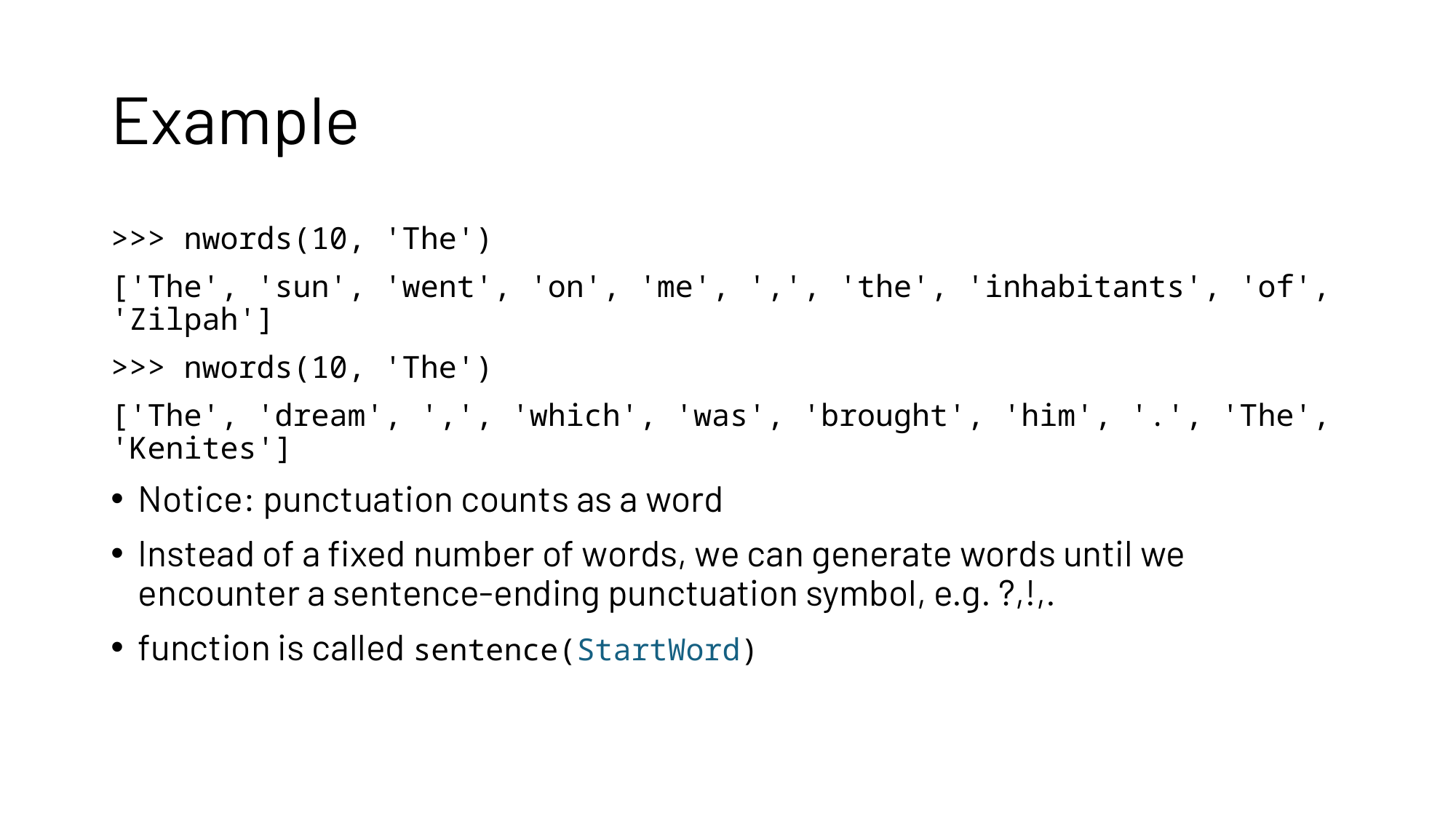

# Example
>>> nwords(10, 'The')
['The', 'sun', 'went', 'on', 'me', ',', 'the', 'inhabitants', 'of', 'Zilpah']
>>> nwords(10, 'The')
['The', 'dream', ',', 'which', 'was', 'brought', 'him', '.', 'The', 'Kenites']
Notice: punctuation counts as a word
Instead of a fixed number of words, we can generate words until we encounter a sentence-ending punctuation symbol, e.g. ?,!,.
function is called sentence(StartWord)